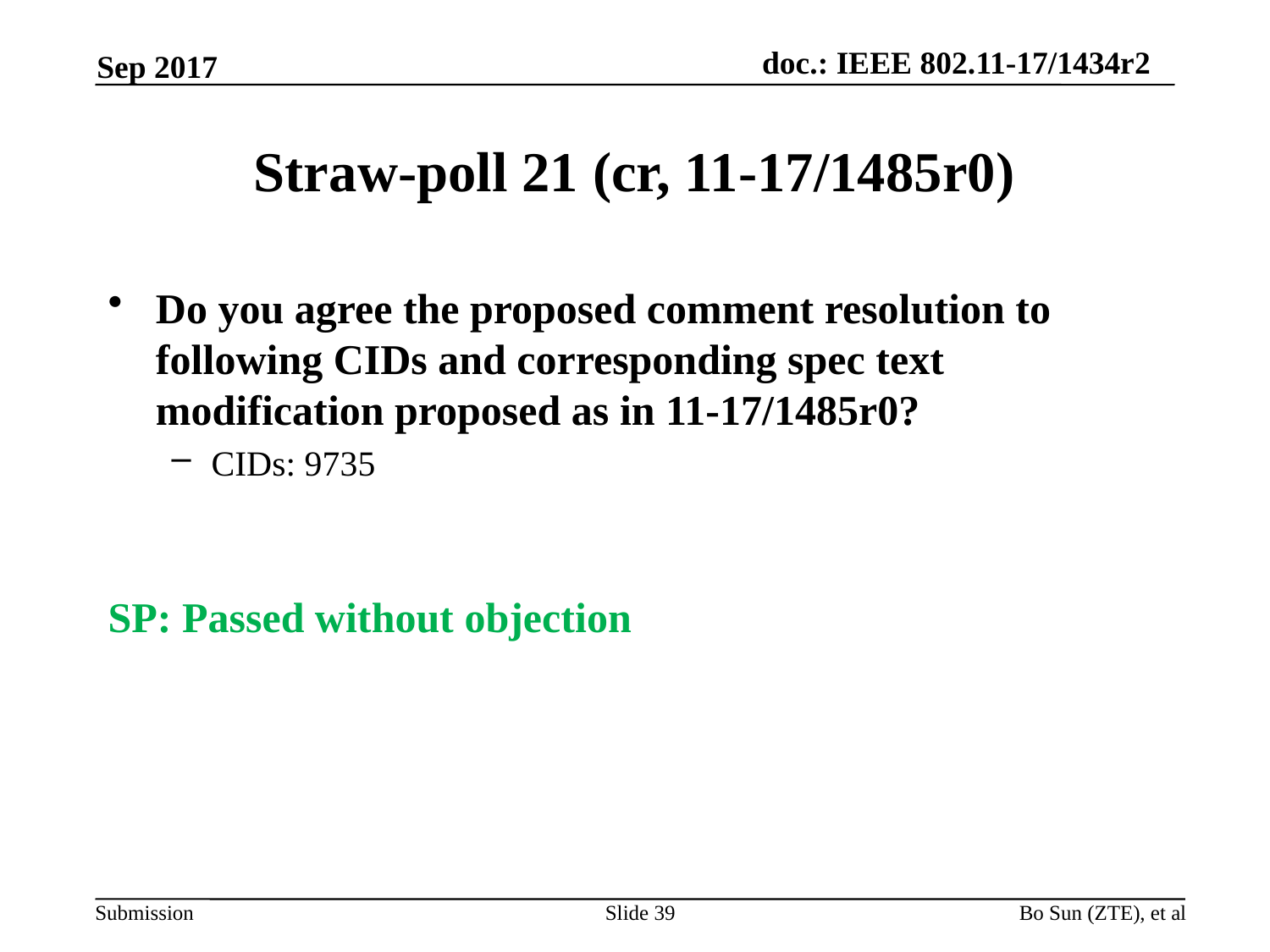

Sep 2017
# Straw-poll 21 (cr, 11-17/1485r0)
Do you agree the proposed comment resolution to following CIDs and corresponding spec text modification proposed as in 11-17/1485r0?
CIDs: 9735

SP: Passed without objection

Slide 39
Bo Sun (ZTE), et al